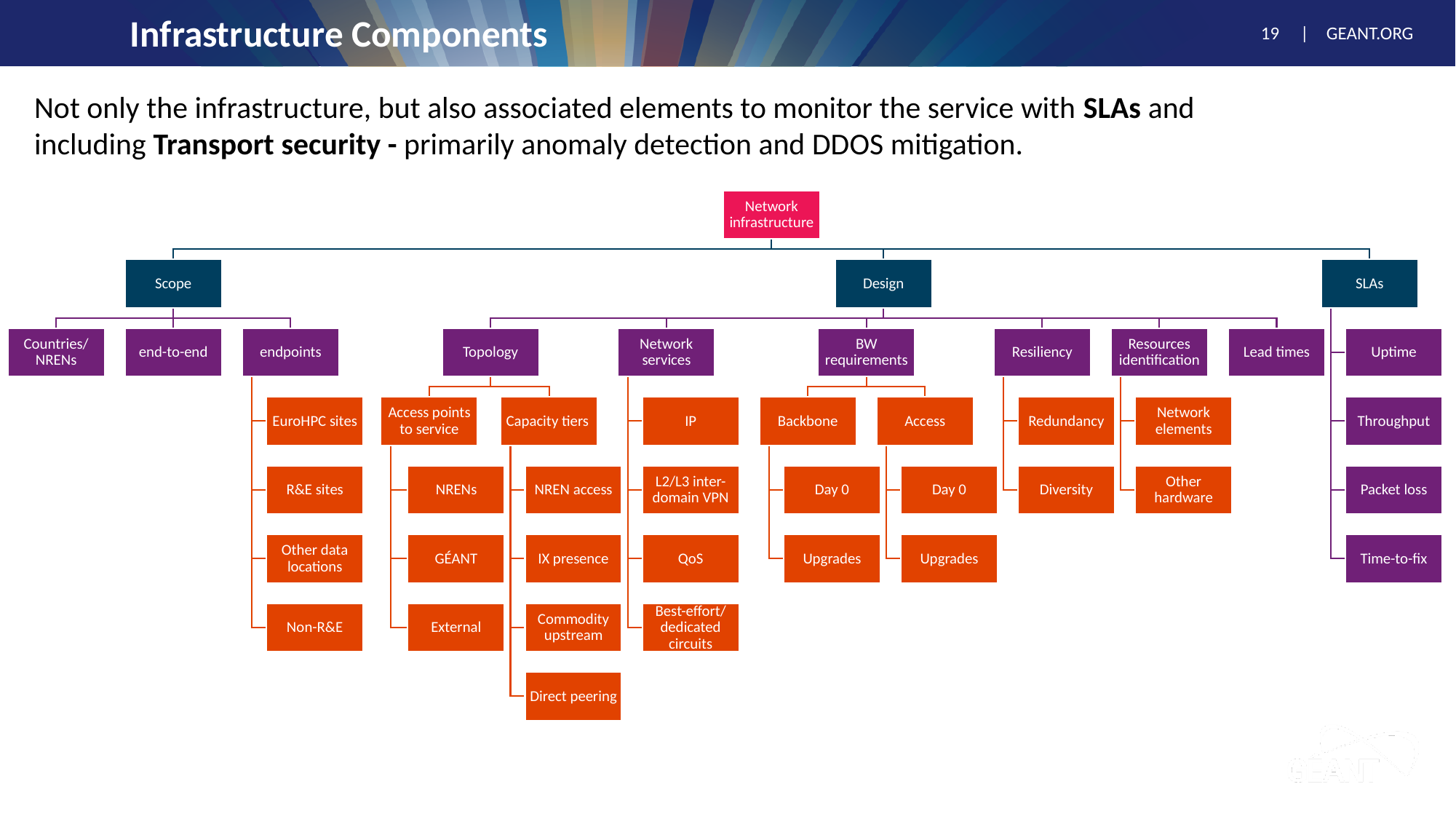

# Infrastructure Components
Network infrastructure
Scope
Countries/NRENs
end-to-end
endpoints
EuroHPC sites
R&E sites
Other data locations
Non-R&E
Design
Topology
Access points to service
NRENs
GÉANT
External
Capacity tiers
NREN access
IX presence
Commodity upstream
Direct peering
Network services
IP
L2/L3 inter-domain VPN
QoS
Best-effort/dedicated circuits
BW requirements
Backbone
Day 0
Upgrades
Access
Day 0
Upgrades
Resiliency
Redundancy
Diversity
Resources identification
Network elements
Other hardware
Lead times
SLAs
Uptime
Throughput
Packet loss
Time-to-fix
Not only the infrastructure, but also associated elements to monitor the service with SLAs and including Transport security - primarily anomaly detection and DDOS mitigation.